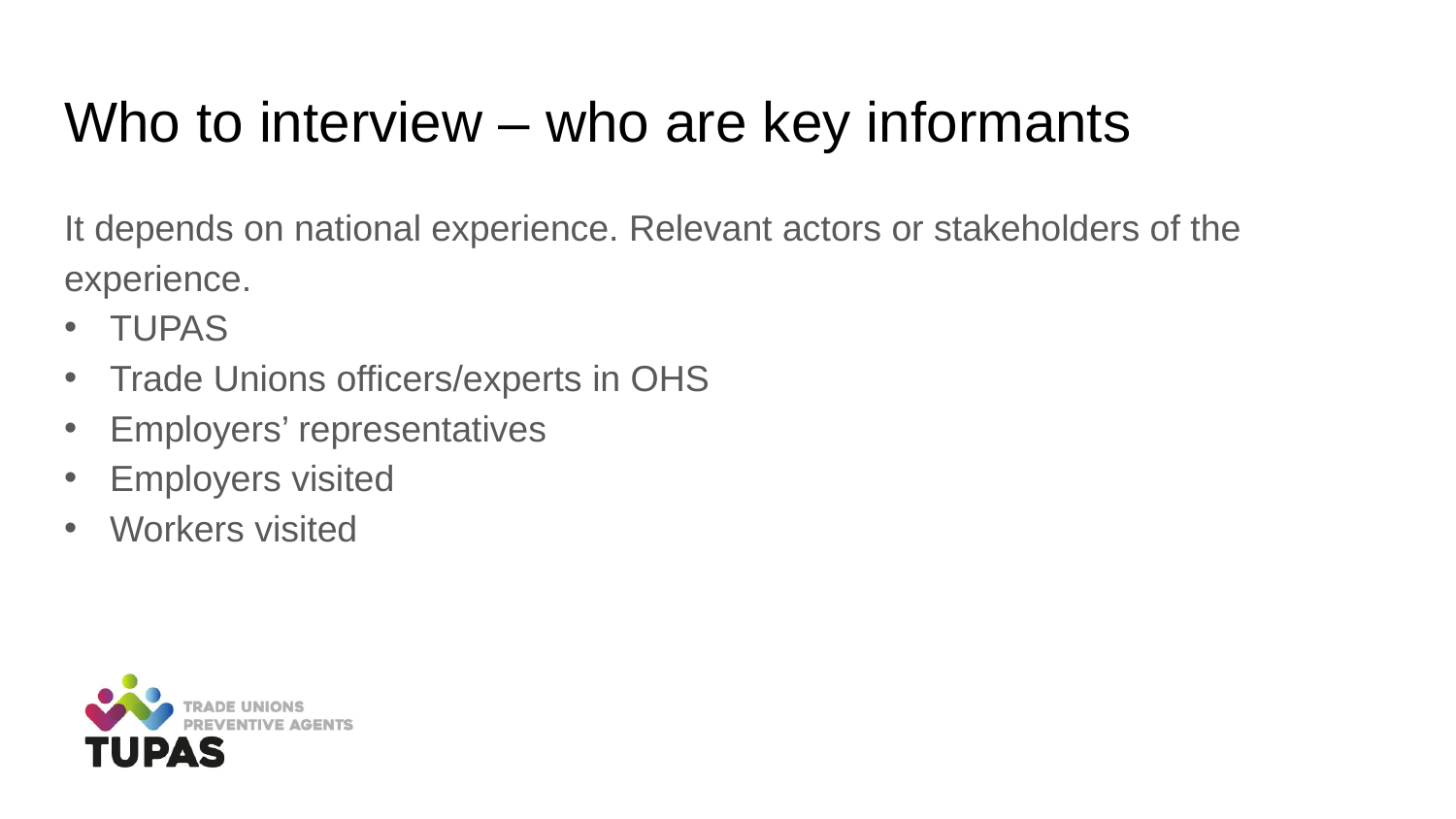

# Who to interview – who are key informants
It depends on national experience. Relevant actors or stakeholders of the experience.
TUPAS
Trade Unions officers/experts in OHS
Employers’ representatives
Employers visited
Workers visited